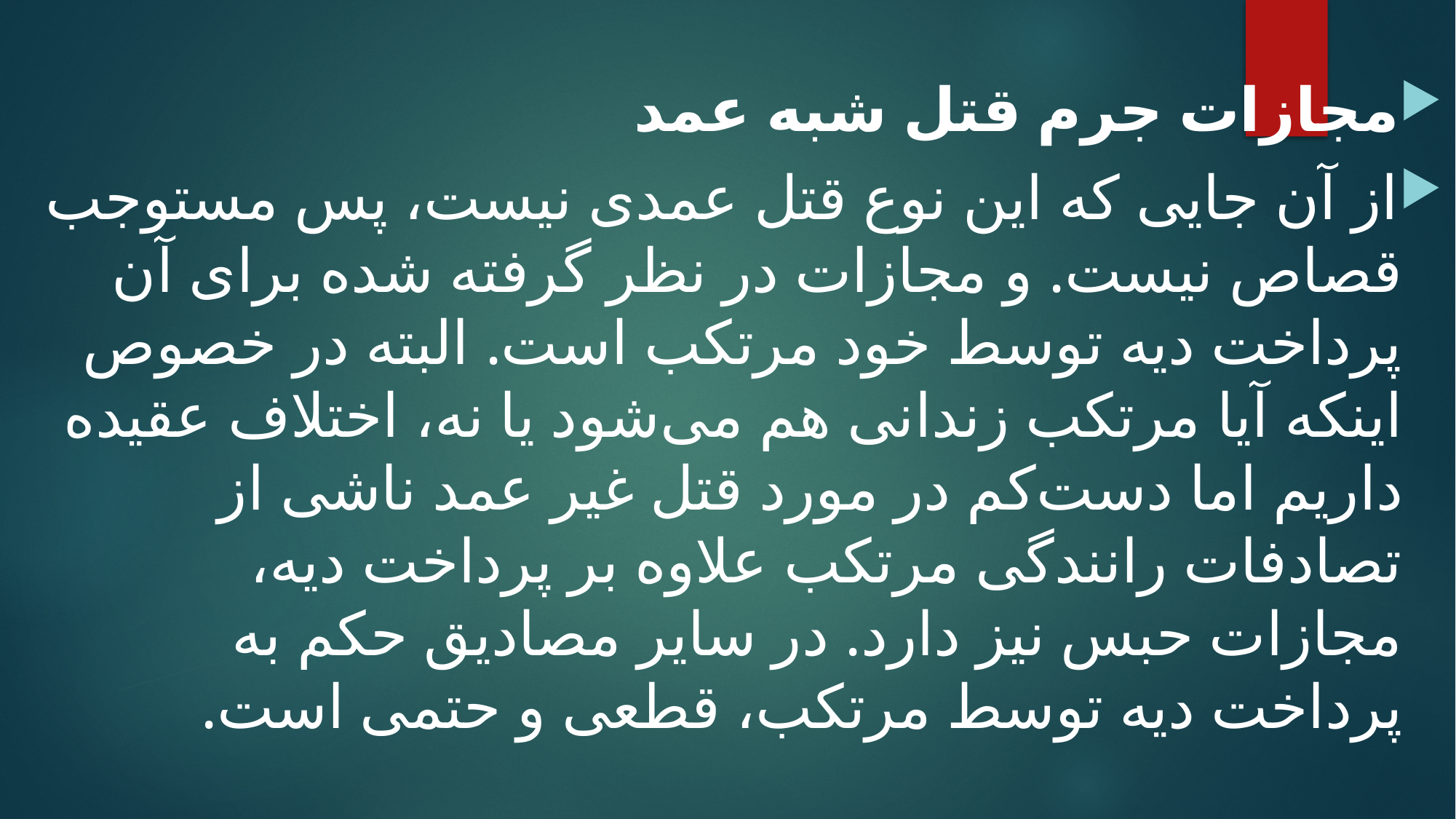

مجازات جرم قتل شبه عمد
از آن جایی که این نوع قتل عمدی نیست، پس مستوجب قصاص نیست. و مجازات در نظر گرفته شده برای آن پرداخت دیه توسط خود مرتکب است. البته در خصوص اینکه آیا مرتکب زندانی هم می‌شود یا نه، اختلاف عقیده داریم اما دست‌کم در مورد قتل غیر عمد ناشی از تصادفات رانندگی مرتکب علاوه بر پرداخت دیه، مجازات حبس نیز دارد. در سایر مصادیق حکم به پرداخت دیه توسط مرتکب، قطعی و حتمی است.